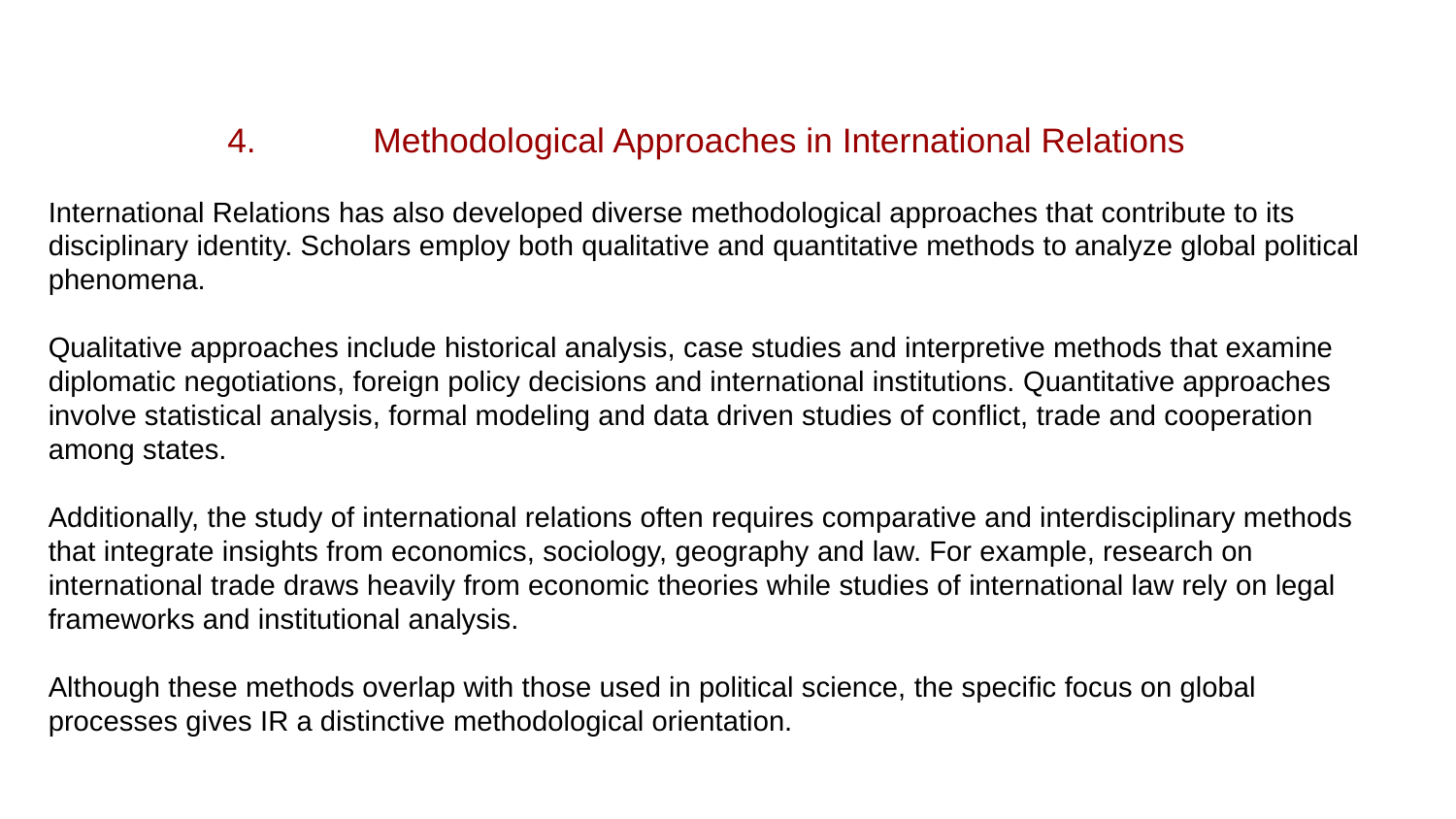

4.	Methodological Approaches in International Relations

International Relations has also developed diverse methodological approaches that contribute to its disciplinary identity. Scholars employ both qualitative and quantitative methods to analyze global political phenomena.

Qualitative approaches include historical analysis, case studies and interpretive methods that examine diplomatic negotiations, foreign policy decisions and international institutions. Quantitative approaches involve statistical analysis, formal modeling and data driven studies of conflict, trade and cooperation among states.

Additionally, the study of international relations often requires comparative and interdisciplinary methods that integrate insights from economics, sociology, geography and law. For example, research on international trade draws heavily from economic theories while studies of international law rely on legal frameworks and institutional analysis.

Although these methods overlap with those used in political science, the specific focus on global processes gives IR a distinctive methodological orientation.